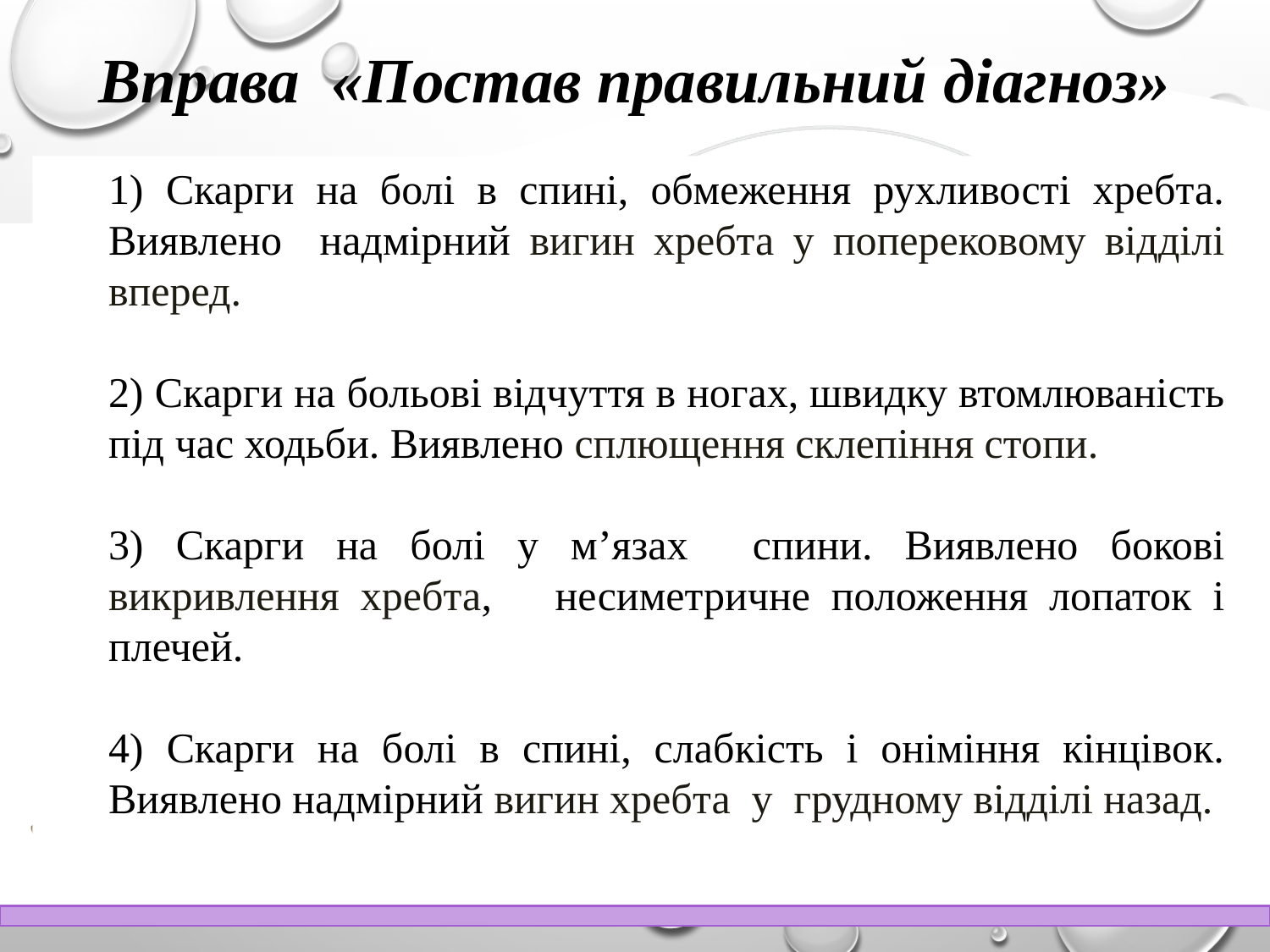

Вправа  «Постав правильний діагноз»
1) Скарги на болі в спині, обмеження рухливості хребта. Виявлено  надмірний вигин хребта у поперековому відділі вперед.

2) Скарги на больові відчуття в ногах, швидку втомлюваність під час ходьби. Виявлено сплющення склепіння стопи.

3) Скарги на болі у м’язах  спини. Виявлено бокові викривлення хребта,   несиметричне положення лопаток і плечей.

4) Скарги на болі в спині, слабкість і оніміння кінцівок. Виявлено надмірний вигин хребта  у  грудному відділі назад.